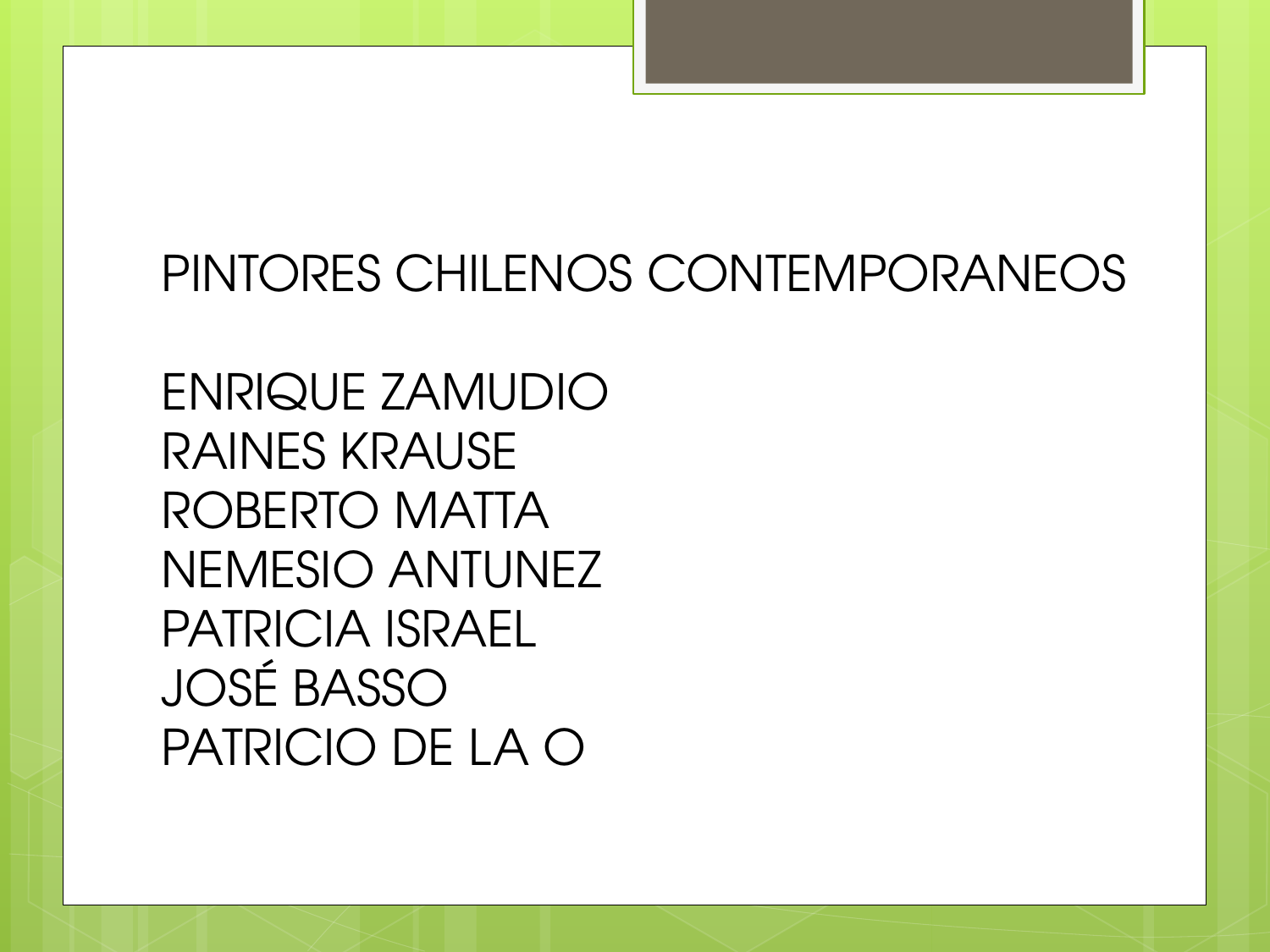

PINTORES CHILENOS CONTEMPORANEOS

ENRIQUE ZAMUDIO
RAINES KRAUSE
ROBERTO MATTA
NEMESIO ANTUNEZ
PATRICIA ISRAEL
JOSÉ BASSO
PATRICIO DE LA O